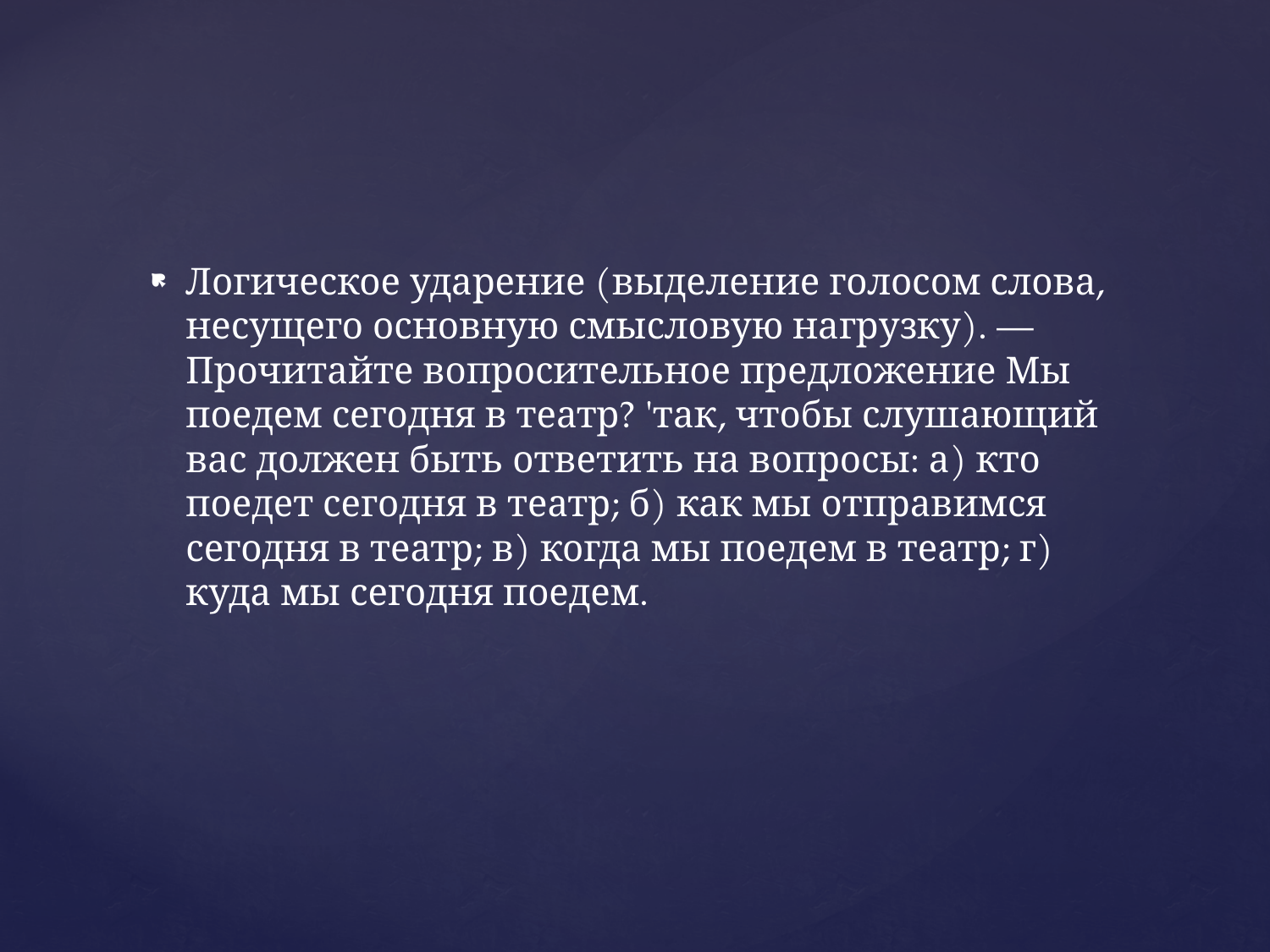

Логическое ударение (выделение голосом слова, несущего основную смысловую нагрузку). — Прочитайте вопросительное предложение Мы поедем сегодня в театр? 'так, чтобы слушающий вас должен быть ответить на вопросы: а) кто поедет сегодня в театр; б) как мы отправимся сегодня в театр; в) когда мы поедем в театр; г) куда мы сегодня поедем.